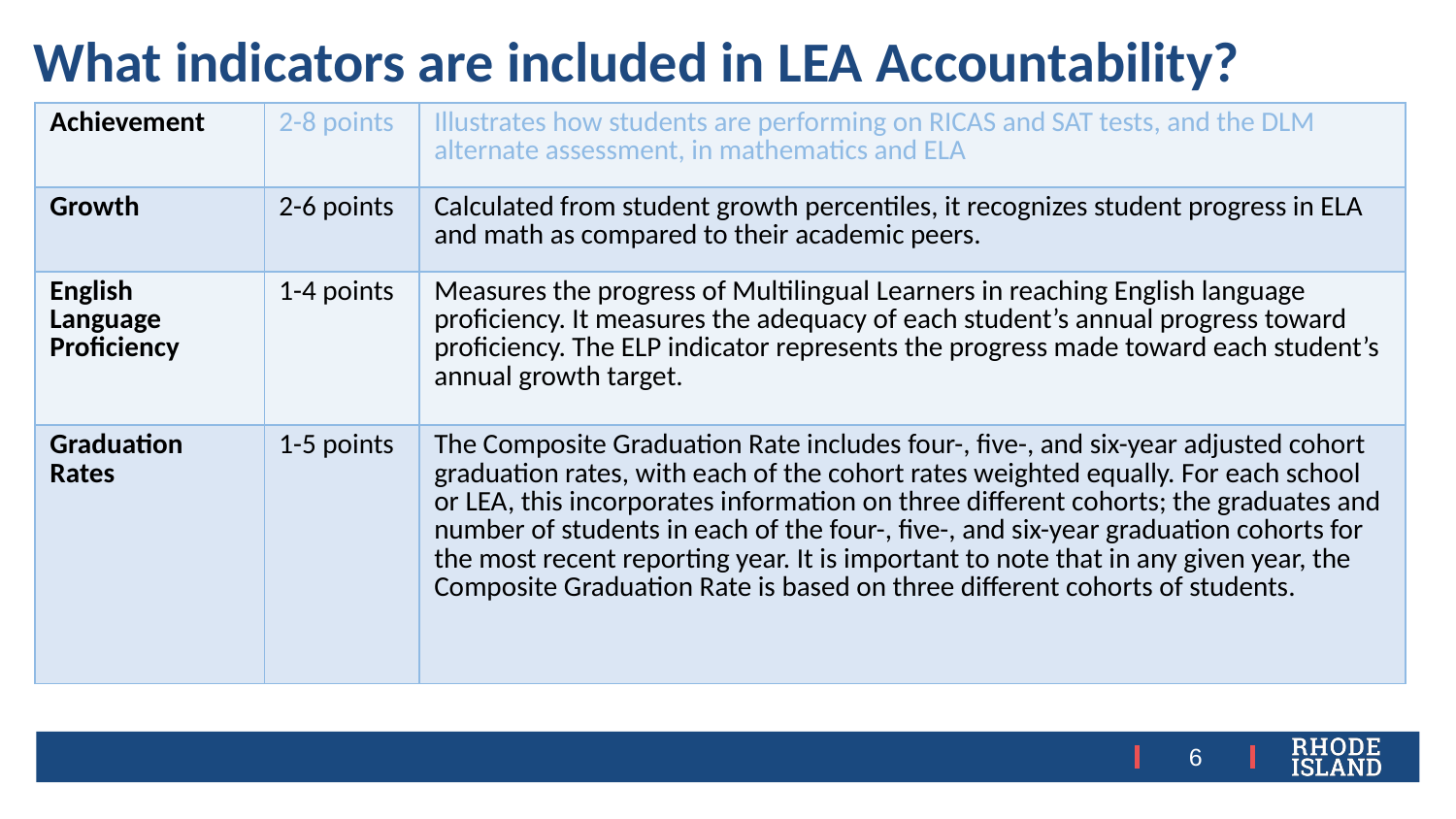

What indicators are included in LEA Accountability?
| Achievement | 2-8 points | Illustrates how students are performing on RICAS and SAT tests, and the DLM alternate assessment, in mathematics and ELA |
| --- | --- | --- |
| Growth | 2-6 points | Calculated from student growth percentiles, it recognizes student progress in ELA and math as compared to their academic peers. |
| English Language Proficiency | 1-4 points | Measures the progress of Multilingual Learners in reaching English language proficiency. It measures the adequacy of each student’s annual progress toward proficiency. The ELP indicator represents the progress made toward each student’s annual growth target. |
| Graduation Rates | 1-5 points | The Composite Graduation Rate includes four-, five-, and six-year adjusted cohort graduation rates, with each of the cohort rates weighted equally. For each school or LEA, this incorporates information on three different cohorts; the graduates and number of students in each of the four-, five-, and six-year graduation cohorts for the most recent reporting year. It is important to note that in any given year, the Composite Graduation Rate is based on three different cohorts of students. |
6